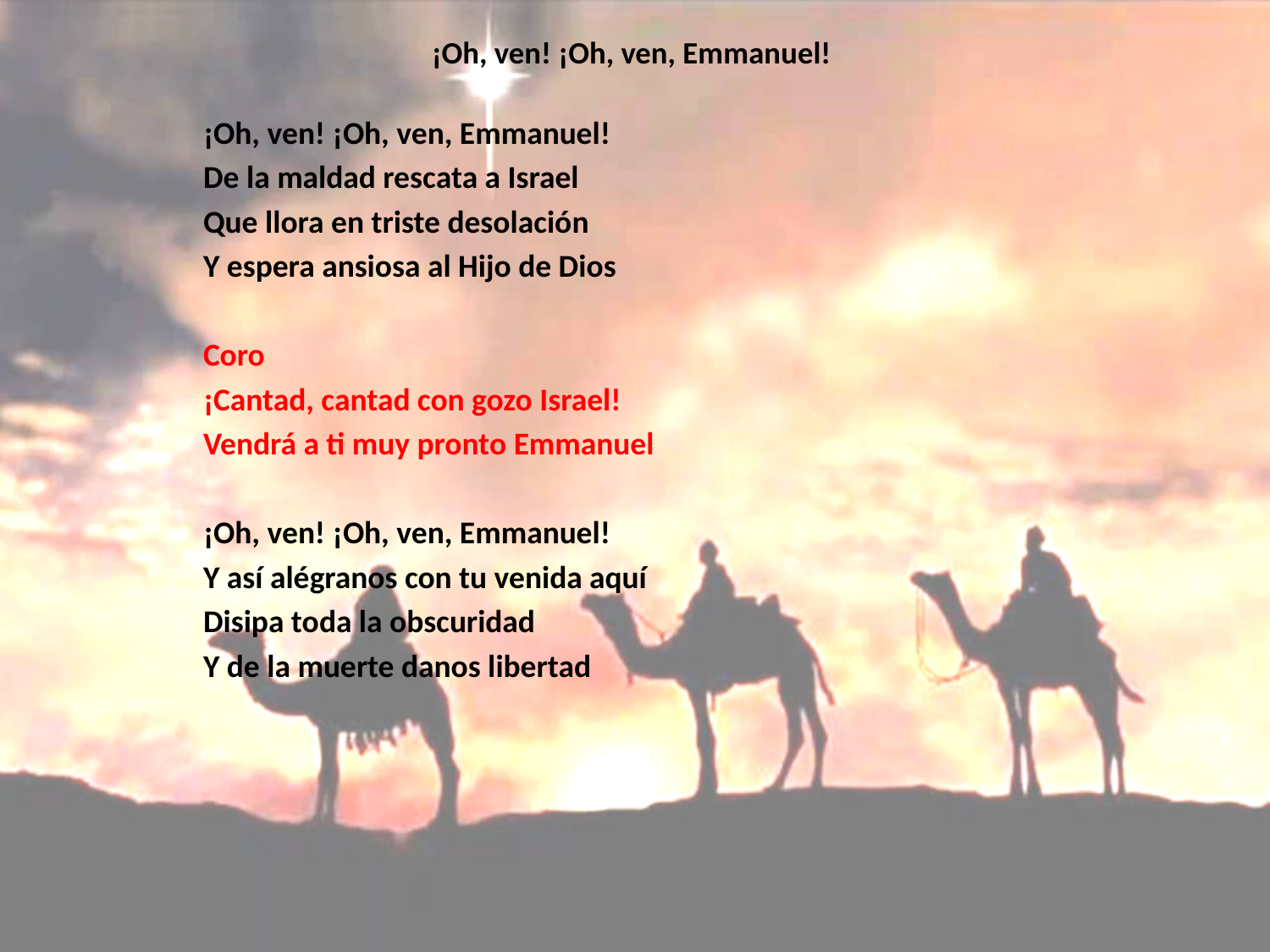

# ¡Oh, ven! ¡Oh, ven, Emmanuel!
¡Oh, ven! ¡Oh, ven, Emmanuel!
De la maldad rescata a Israel
Que llora en triste desolación
Y espera ansiosa al Hijo de Dios

Coro
¡Cantad, cantad con gozo Israel!
Vendrá a ti muy pronto Emmanuel

¡Oh, ven! ¡Oh, ven, Emmanuel!
Y así alégranos con tu venida aquí
Disipa toda la obscuridad
Y de la muerte danos libertad